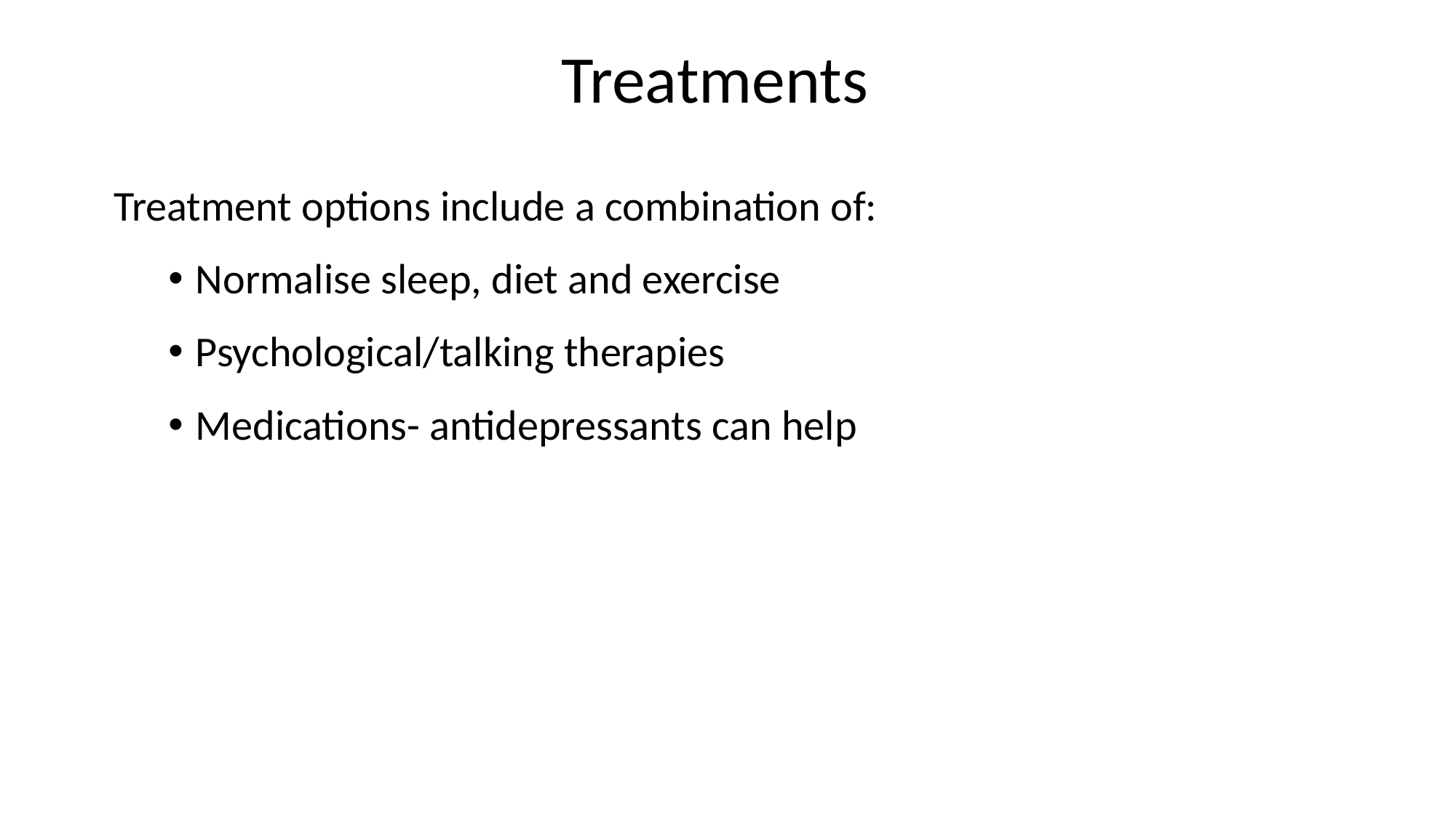

# Treatments
Treatment options include a combination of:
Normalise sleep, diet and exercise
Psychological/talking therapies
Medications- antidepressants can help